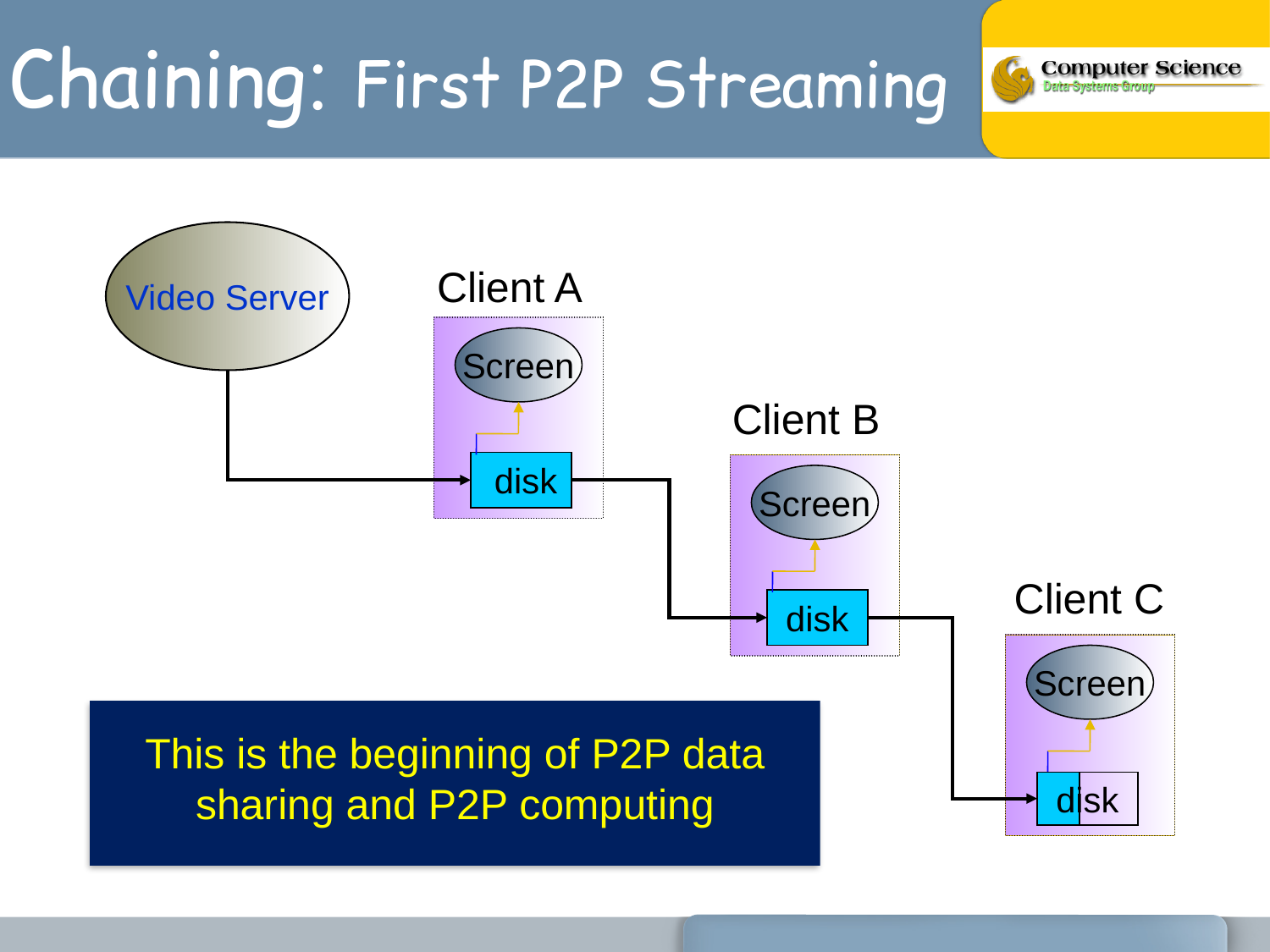

Chaining: First P2P Streaming
Video Server
Client A

Screen
Client B

 disk

Screen

Client C

disk

Screen

disk
This is the beginning of P2P data sharing and P2P computing